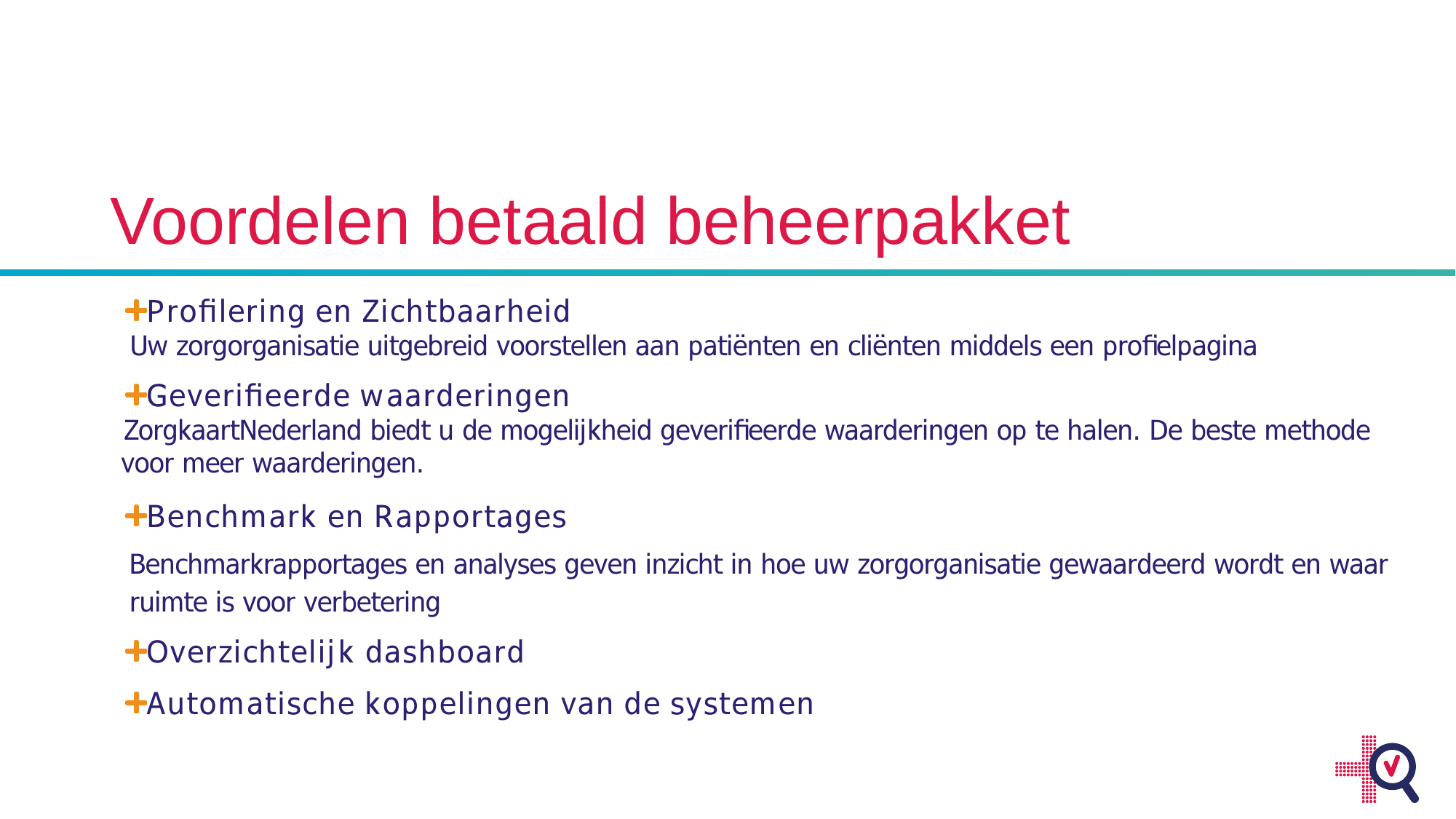

# Voordelen betaald beheerpakket

Profilering en Zichtbaarheid
    Uw zorgorganisatie uitgebreid voorstellen aan patiënten en cliënten middels een profielpagina
Geverifieerde waarderingen
    ZorgkaartNederland biedt u de mogelijkheid geverifieerde waarderingen op te halen. De beste methode
   voor meer waarderingen.
Benchmark en Rapportages
   Benchmarkrapportages en analyses geven inzicht in hoe uw zorgorganisatie gewaardeerd wordt en waar
    ruimte is voor verbetering
Overzichtelijk dashboard
Automatische koppelingen van de systemen